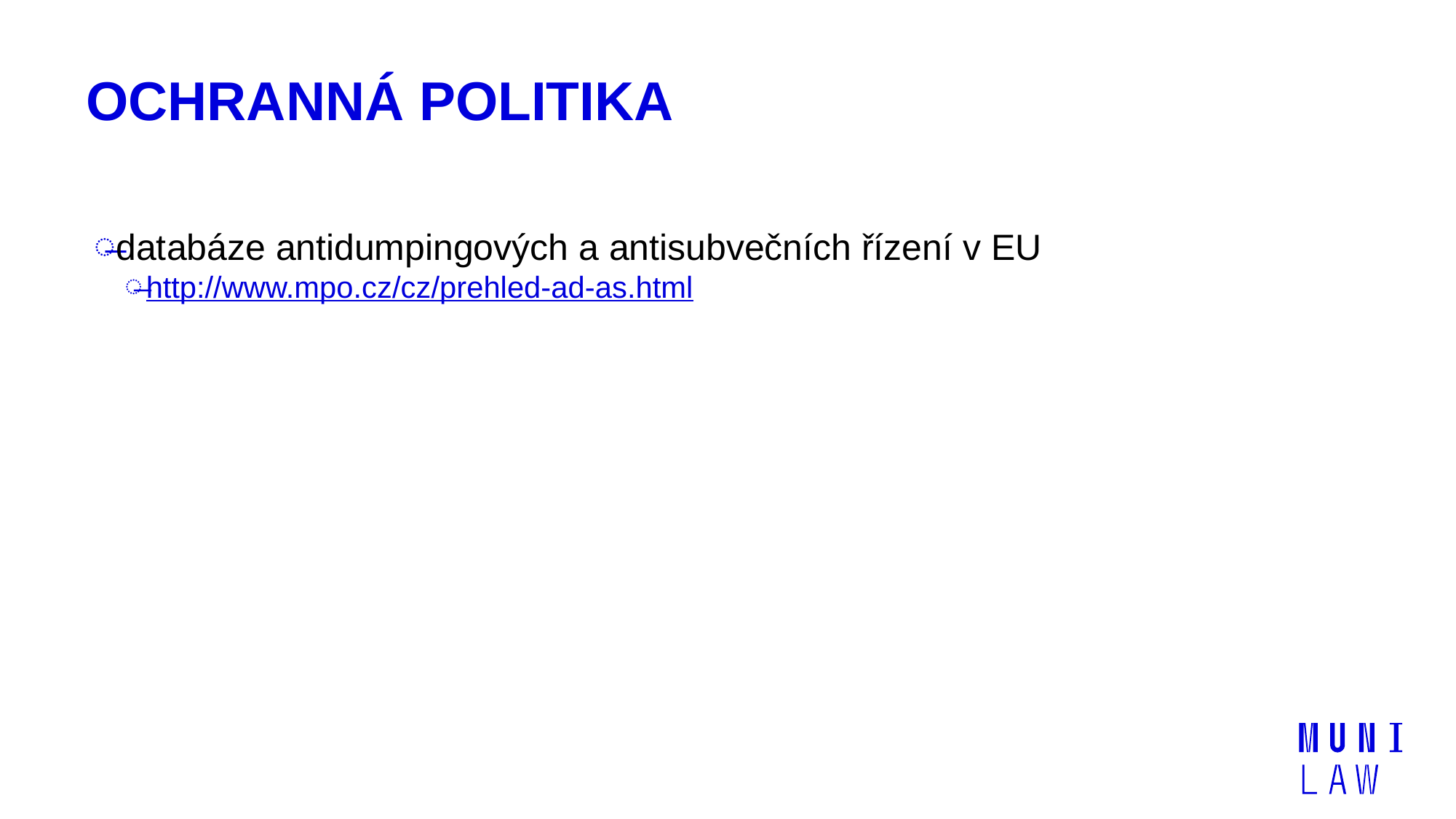

# Ochranná politika
databáze antidumpingových a antisubvečních řízení v EU
http://www.mpo.cz/cz/prehled-ad-as.html